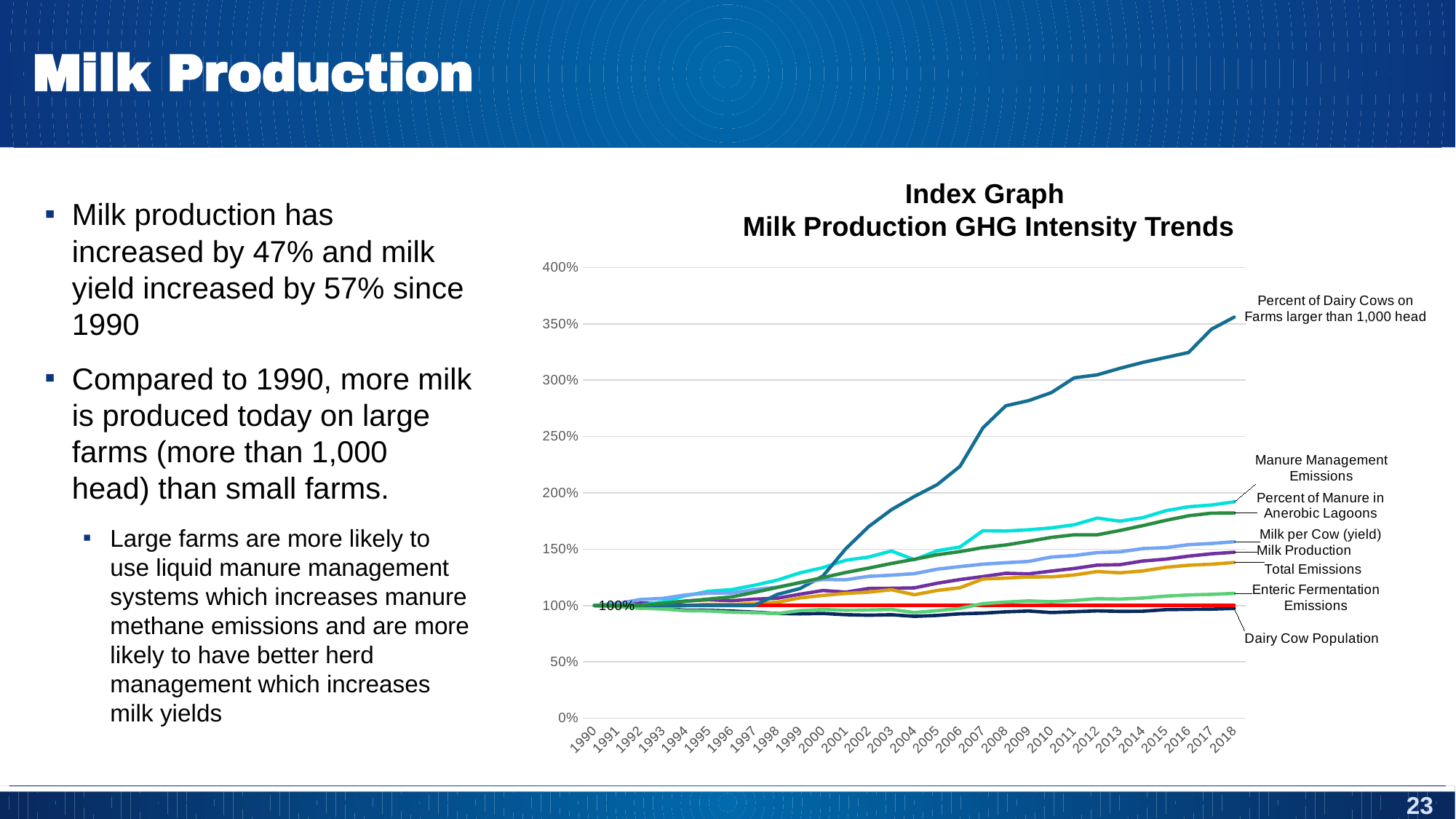

# Milk Production
Index Graph
Milk Production GHG Intensity Trends
Milk production has increased by 47% and milk yield increased by 57% since 1990
Compared to 1990, more milk is produced today on large farms (more than 1,000 head) than small farms.
Large farms are more likely to use liquid manure management systems which increases manure methane emissions and are more likely to have better herd management which increases milk yields

### Chart

| Category | Milk Production | Dairy Cow Population | Total Emissions | 1990 = 100 (baseline) | Enteric Fermentation Emissions | Manure Management Emissions | Percent of Dairy Cows on Farms larger than 1,000 head | Milk per Cow (yield) | Percent of Manure in Anerobic Lagoons |
|---|---|---|---|---|---|---|---|---|---|
| 1990 | 1.0 | 1.0 | 1.0 | 1.0 | 1.0 | 1.0 | 1.0 | 1.0 | 1.0 |
| 1991 | 0.9998402389375619 | 0.9948070832824107 | 1.0006817514492803 | 1.0 | 0.9904175523637351 | 1.0208785187910068 | 1.0 | 1.0168448112569342 | 0.9999882556113713 |
| 1992 | 1.0211636020974733 | 0.9776795388622116 | 0.9854168780551632 | 1.0 | 0.9771385367861257 | 1.0017060917768283 | 1.0 | 1.053308077391422 | 0.9999793769559155 |
| 1993 | 1.01974267637689 | 0.9732623817018977 | 0.9909625033084435 | 1.0 | 0.9692504855350499 | 1.033685035074825 | 1.0 | 1.0635908537410363 | 1.0191636146115672 |
| 1994 | 1.0398143522298176 | 0.959083656310413 | 0.9988593213407166 | 1.0 | 0.9541271334071793 | 1.086878423937076 | 1.0 | 1.0945068326342848 | 1.038209977258536 |
| 1995 | 1.0512616385257032 | 0.9573758794493926 | 1.010731257723716 | 1.0 | 0.9516440997763265 | 1.126996498879052 | 1.0 | 1.109795697469896 | 1.0572693062076537 |
| 1996 | 1.0425492449935891 | 0.9509629147080441 | 1.0082258094236933 | 1.0 | 0.9408072643577821 | 1.1408846421163972 | 1.0 | 1.1116898931132457 | 1.0764583478826495 |
| 1997 | 1.0566616978268433 | 0.9412881734097722 | 1.0188813707710798 | 1.0 | 0.9370494995354856 | 1.1799011688779737 | 1.0 | 1.1413205249627927 | 1.1165655344713934 |
| 1998 | 1.0645840864442737 | 0.9295368541148222 | 1.0288078407279888 | 1.0 | 0.9290168699283512 | 1.2251655889797406 | 1.098360655737705 | 1.162562576106075 | 1.1605015219458863 |
| 1999 | 1.1006589466871919 | 0.9261836972097244 | 1.0676118567249615 | 1.0 | 0.9546527008179005 | 1.2898805181138095 | 1.1506635441061672 | 1.2016641861723718 | 1.2042881575629185 |
| 2000 | 1.1331662611714275 | 0.9297804718339596 | 1.0898433843427342 | 1.0 | 0.964737334486429 | 1.3360133739280513 | 1.261807181889149 | 1.231024218644297 | 1.2478792619866883 |
| 2001 | 1.1192142463542658 | 0.9187299568231826 | 1.1076557933670885 | 1.0 | 0.9582452434367984 | 1.4016495175916284 | 1.5037080405932866 | 1.2286564740901096 | 1.2929379295280123 |
| 2002 | 1.1512476932804225 | 0.9139312545655712 | 1.1187646168578451 | 1.0 | 0.9605639643531458 | 1.4300545426784033 | 1.6998438719750197 | 1.2588283046948991 | 1.331910028838738 |
| 2003 | 1.1531837807320033 | 0.9183291090015718 | 1.1402014428870548 | 1.0 | 0.9655884612072213 | 1.4837857534056687 | 1.8502146760343483 | 1.2690434312001082 | 1.3730118380992633 |
| 2004 | 1.1564534668827502 | 0.9041611823575859 | 1.0954757436380664 | 1.0 | 0.9376733678027066 | 1.4059819842279264 | 1.9678961748633883 | 1.2826410499255851 | 1.4100791962892363 |
| 2005 | 1.1977476398010838 | 0.9119066999777561 | 1.1336339598595448 | 1.0 | 0.9546513590724803 | 1.4858163285164685 | 2.0725019516003123 | 1.3225544581247464 | 1.4502889354109116 |
| 2006 | 1.2305798920394313 | 0.9264731737177703 | 1.1579708462891645 | 1.0 | 0.9743928425569476 | 1.5191955458041704 | 2.235948477751757 | 1.3458936544445947 | 1.4783056932787044 |
| 2007 | 1.256798307074301 | 0.9322261834470057 | 1.2349796411955194 | 1.0 | 1.0171615492463344 | 1.6635782380516426 | 2.575917252146761 | 1.3667974563658503 | 1.513421642186117 |
| 2008 | 1.2860650444149293 | 0.9441413532689742 | 1.243027080614235 | 1.0 | 1.0306262527108527 | 1.6609661783073055 | 2.7720530835284936 | 1.3798538763360844 | 1.5372741062626798 |
| 2009 | 1.2808071453812129 | 0.9512172476722 | 1.2536337270269415 | 1.0 | 1.0411322963058023 | 1.6717707799318333 | 2.817818110850898 | 1.3909484508185632 | 1.5694287253044115 |
| 2010 | 1.3056831613194095 | 0.9377366532225655 | 1.254286323712409 | 1.0 | 1.033596320776716 | 1.688535952620545 | 2.8897345823575336 | 1.430253010418076 | 1.6047541185985286 |
| 2011 | 1.3285594561625123 | 0.9451379083304939 | 1.2710185065794348 | 1.0 | 1.0446866283813105 | 1.7163696000145832 | 3.020491803278689 | 1.4432417805439048 | 1.6273209146186083 |
| 2012 | 1.3582540282127202 | 0.9525615467123183 | 1.301508432548432 | 1.0 | 1.0605582600848056 | 1.7756238051789275 | 3.04664324746292 | 1.4694899201731837 | 1.627083212917662 |
| 2013 | 1.3624288013993986 | 0.9483501575889165 | 1.2900792659785631 | 1.0 | 1.0571681634754435 | 1.7483762367753606 | 3.1046475035778975 | 1.4760519550805034 | 1.66581950746071 |
| 2014 | 1.3948528505841433 | 0.9495187163289207 | 1.306681059972086 | 1.0 | 1.0665225197802193 | 1.7792387452779606 | 3.1572139084373463 | 1.5051413881748072 | 1.7088973287268092 |
| 2015 | 1.4115004948531213 | 0.9636454504181177 | 1.3386741888301175 | 1.0 | 1.0834993940194078 | 1.8407792161500423 | 3.2007285233731206 | 1.5134623190366663 | 1.7553640221046496 |
| 2016 | 1.4381934543997248 | 0.9661987580865113 | 1.3575100205841704 | 1.0 | 1.093698571003426 | 1.876609311708551 | 3.2450862297563536 | 1.5397781085103504 | 1.7959603820706784 |
| 2017 | 1.4590165488090354 | 0.9682596467112303 | 1.3661780262335879 | 1.0 | 1.0990403126955903 | 1.8918223754479289 | 3.451218051444551 | 1.5501285347043703 | 1.8195757316985042 |
| 2018 | 1.4728764979291986 | 0.9741767258876791 | 1.3816211231943538 | 1.0 | 1.10777948846579 | 1.9204567146512406 | 3.559059396498534 | 1.5660938979840346 | 1.8210364673853094 |
23